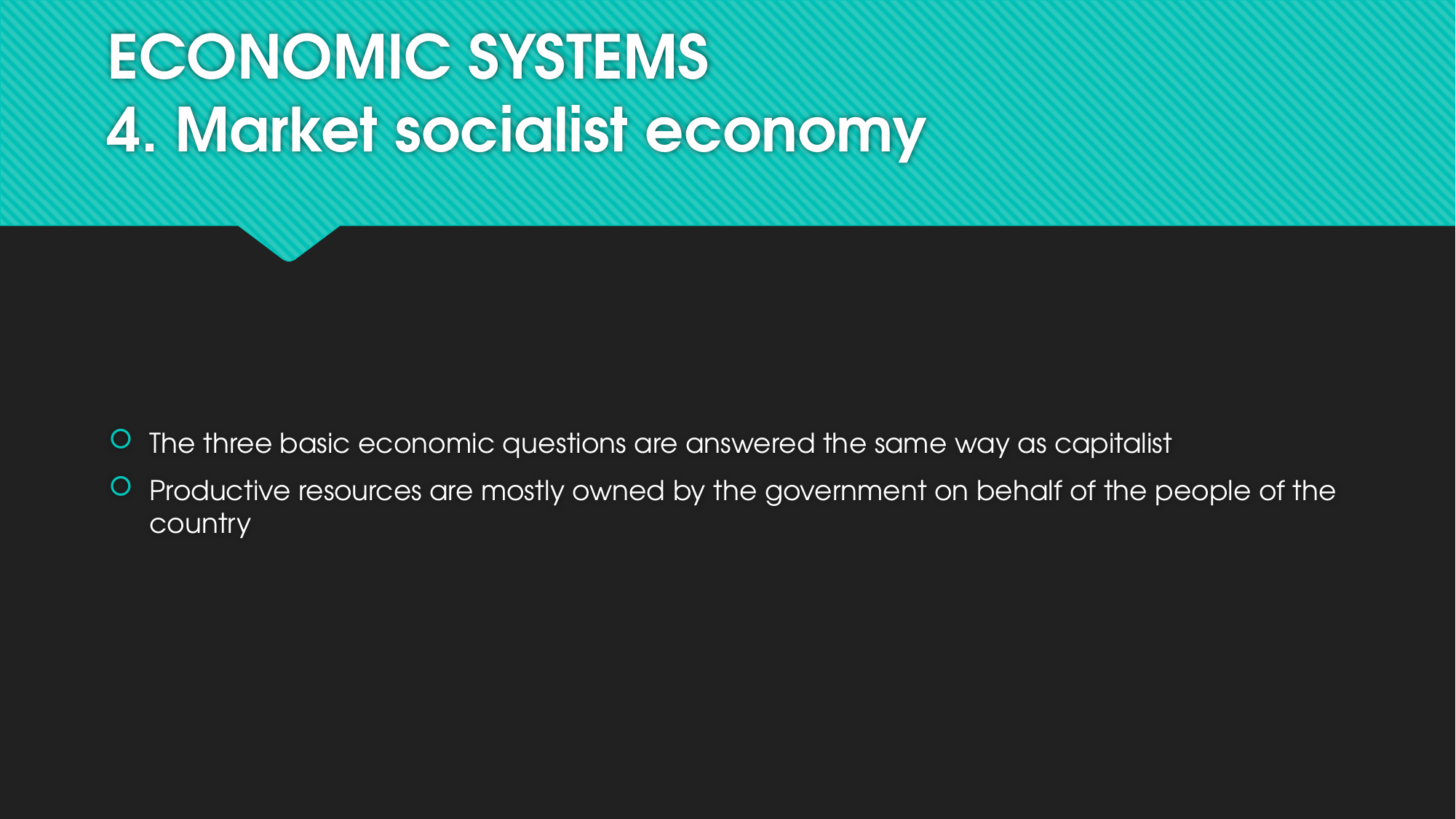

# ECONOMIC SYSTEMS 4. Market socialist economy
The three basic economic questions are answered the same way as capitalist
Productive resources are mostly owned by the government on behalf of the people of the country